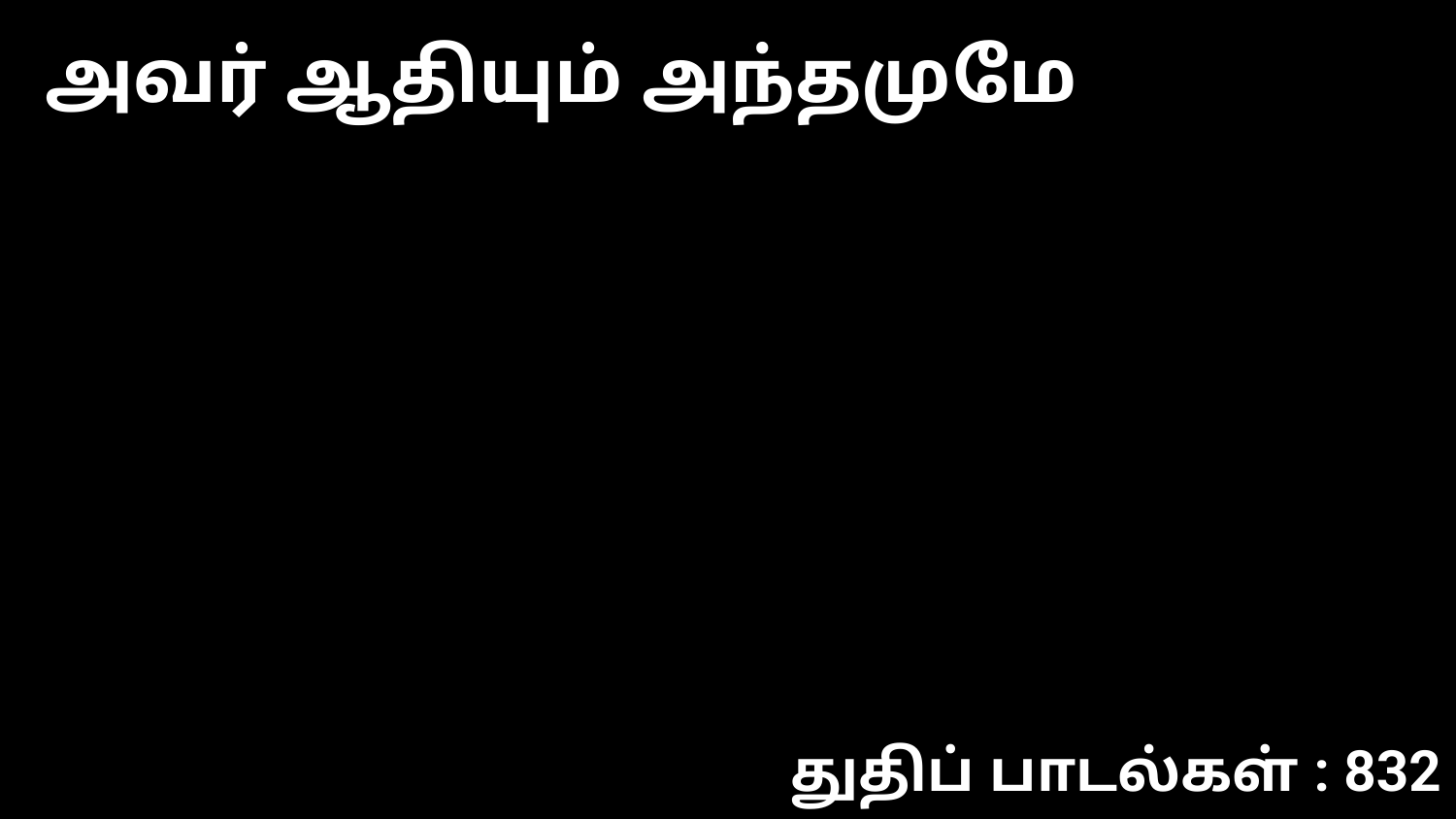

அவர் ஆதியும் அந்தமுமே
துதிப் பாடல்கள் : 832